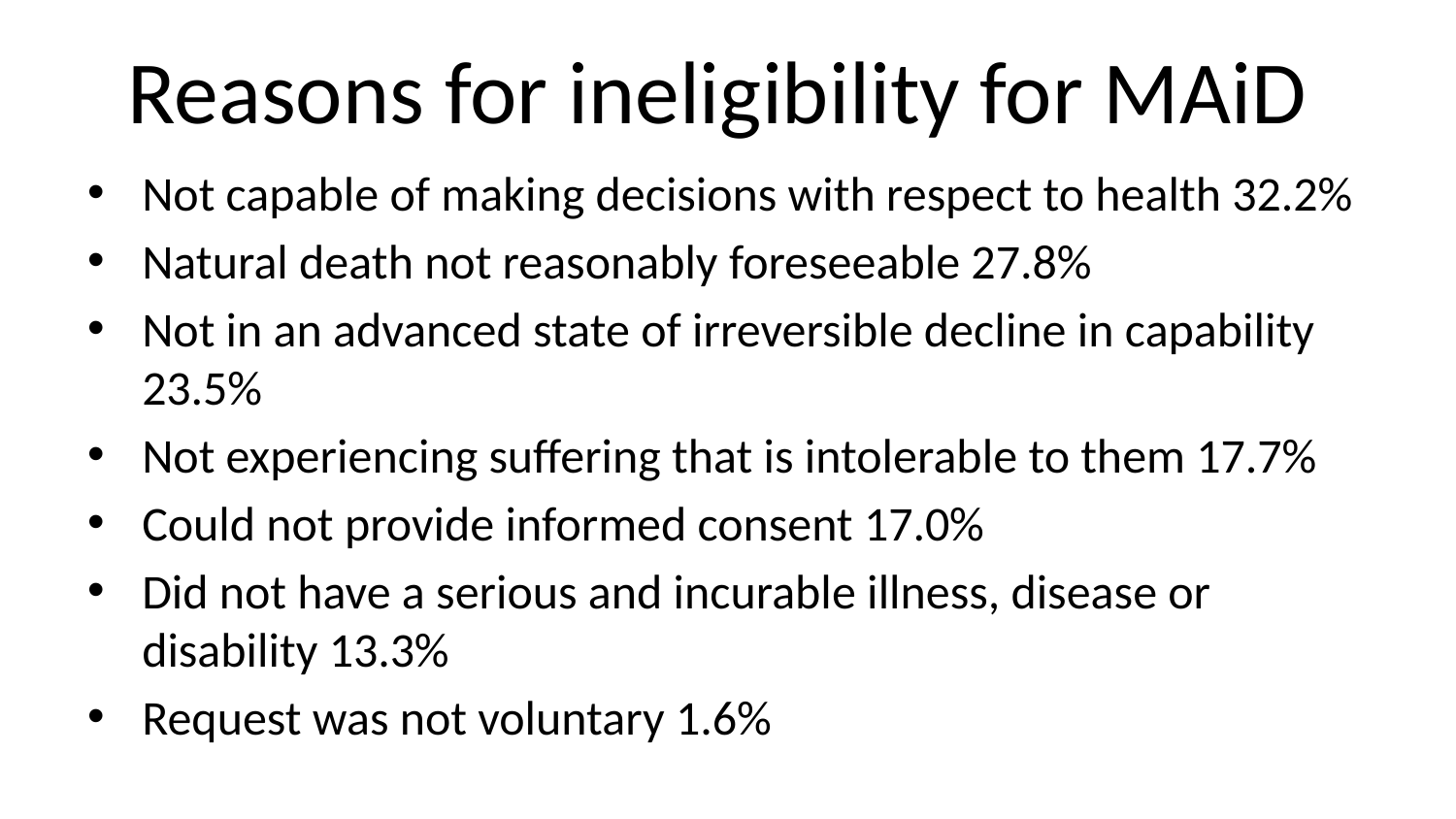

# Reasons for ineligibility for MAiD
Not capable of making decisions with respect to health 32.2%
Natural death not reasonably foreseeable 27.8%
Not in an advanced state of irreversible decline in capability 23.5%
Not experiencing suffering that is intolerable to them 17.7%
Could not provide informed consent 17.0%
Did not have a serious and incurable illness, disease or disability 13.3%
Request was not voluntary 1.6%